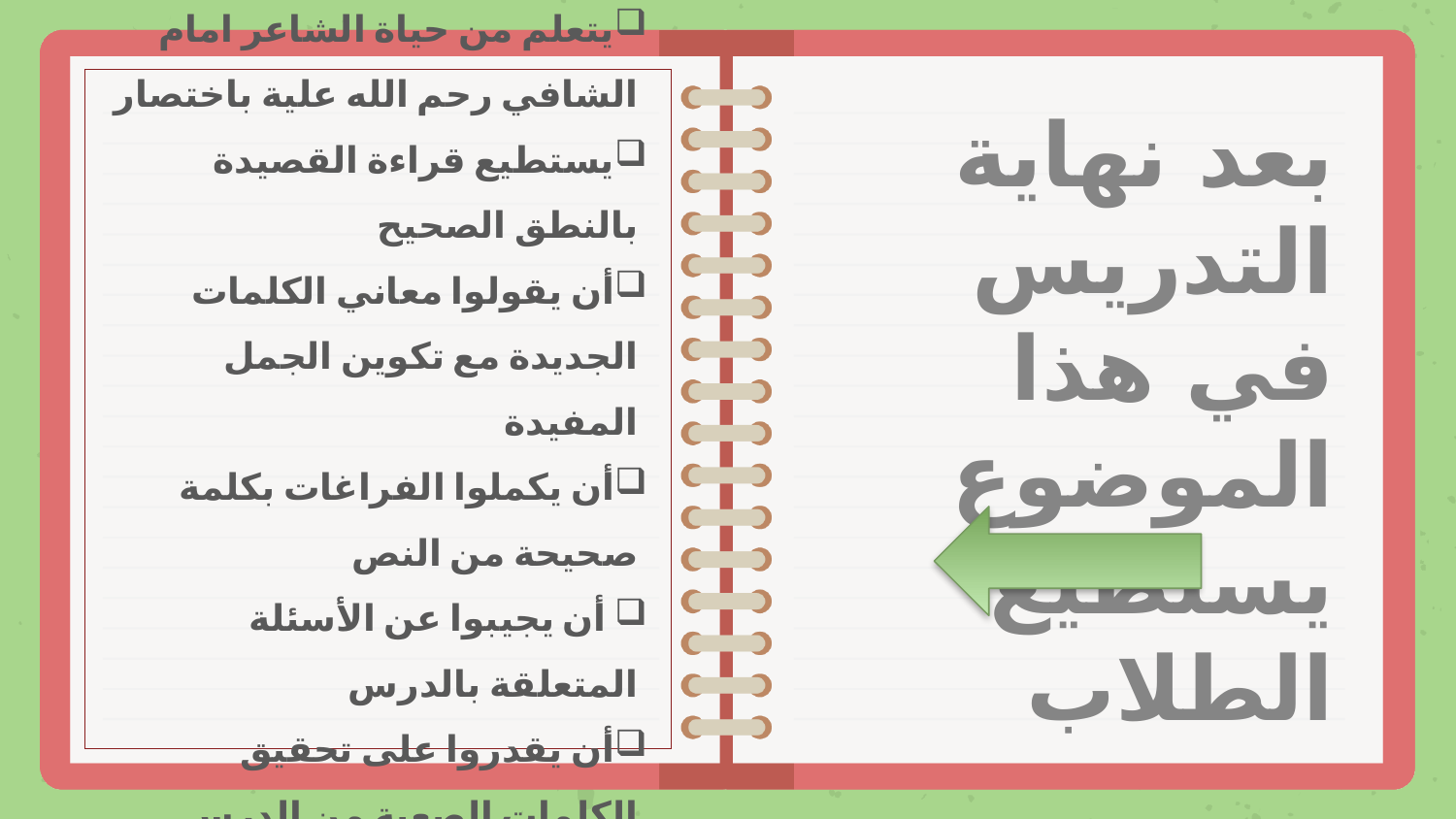

يتعلم من حياة الشاعر امام الشافي رحم الله علية باختصار
يستطيع قراءة القصيدة بالنطق الصحيح
أن يقولوا معاني الكلمات الجديدة مع تكوين الجمل المفيدة
أن يكملوا الفراغات بكلمة صحيحة من النص
 أن يجيبوا عن الأسئلة المتعلقة بالدرس
أن يقدروا على تحقيق الكلمات الصعبة من الدرس
بعد نهاية التدريس في هذا الموضوع يستطيع الطلاب